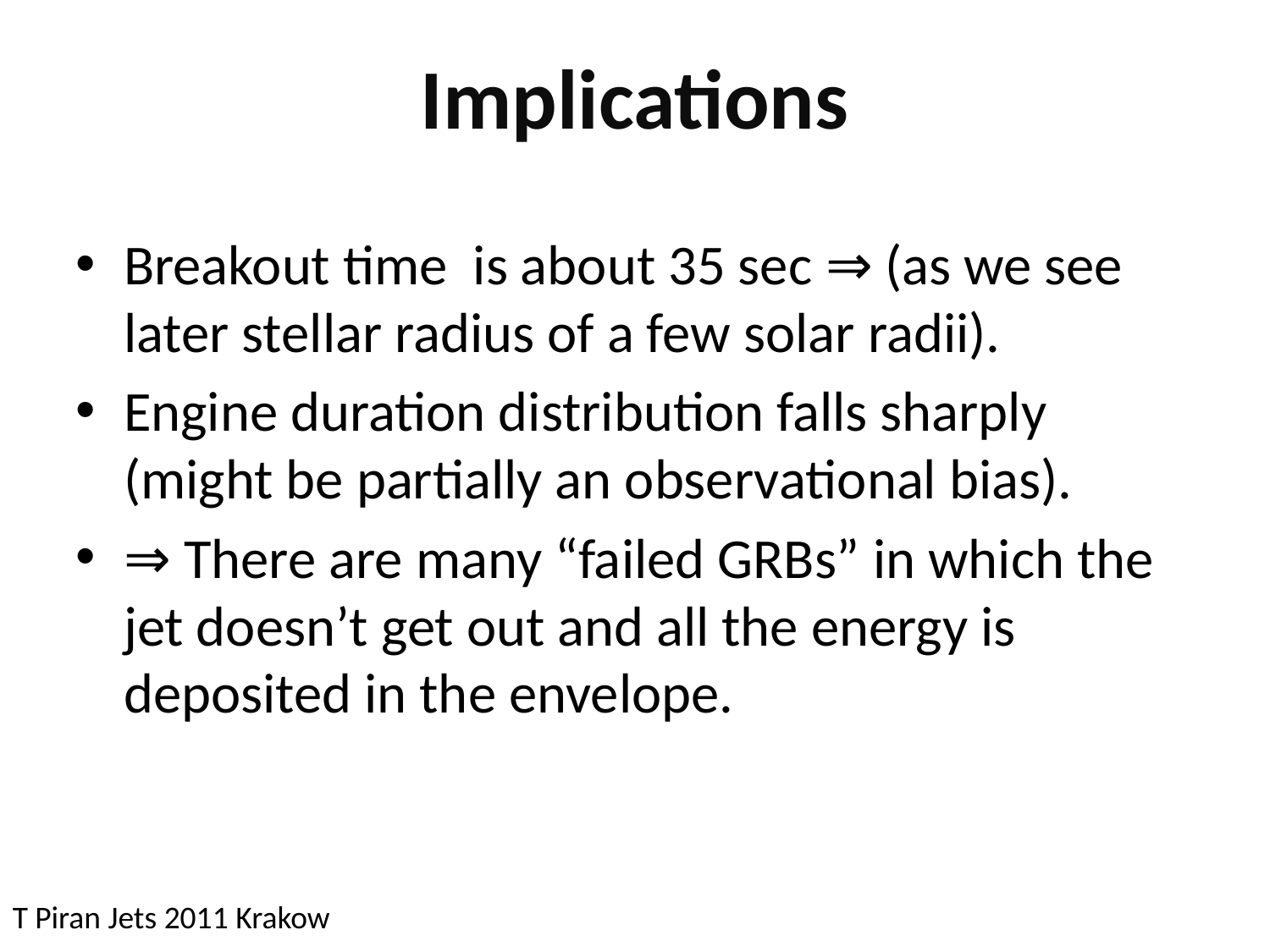

# Implications
Breakout time  is about 35 sec ⇒ (as we see later stellar radius of a few solar radii).
Engine duration distribution falls sharply (might be partially an observational bias).
⇒ There are many “failed GRBs” in which the jet doesn’t get out and all the energy is deposited in the envelope.
T Piran Jets 2011 Krakow